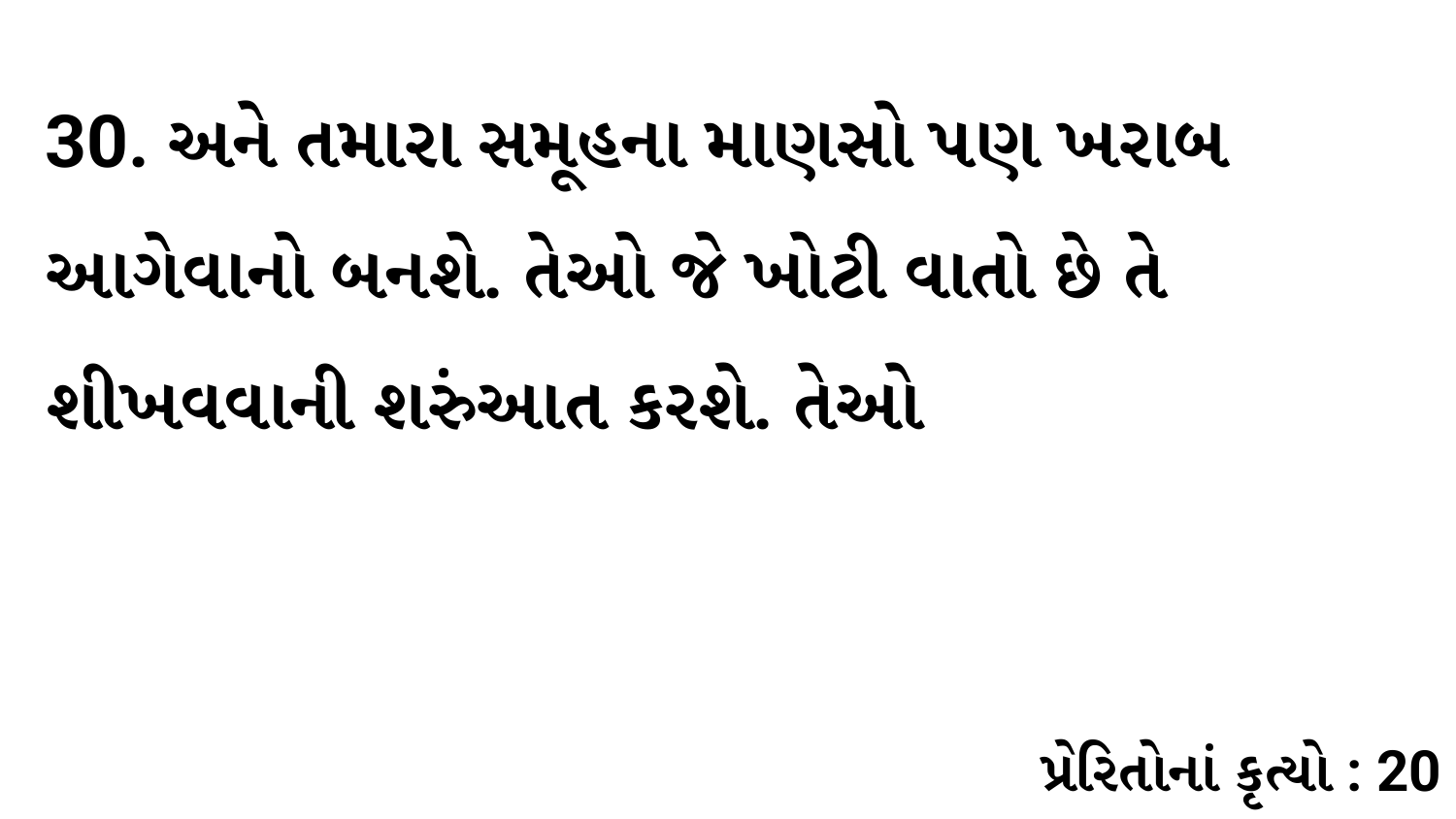

30. અને તમારા સમૂહના માણસો પણ ખરાબ આગેવાનો બનશે. તેઓ જે ખોટી વાતો છે તે શીખવવાની શરુંઆત કરશે. તેઓ
પ્રેરિતોનાં કૃત્યો : 20